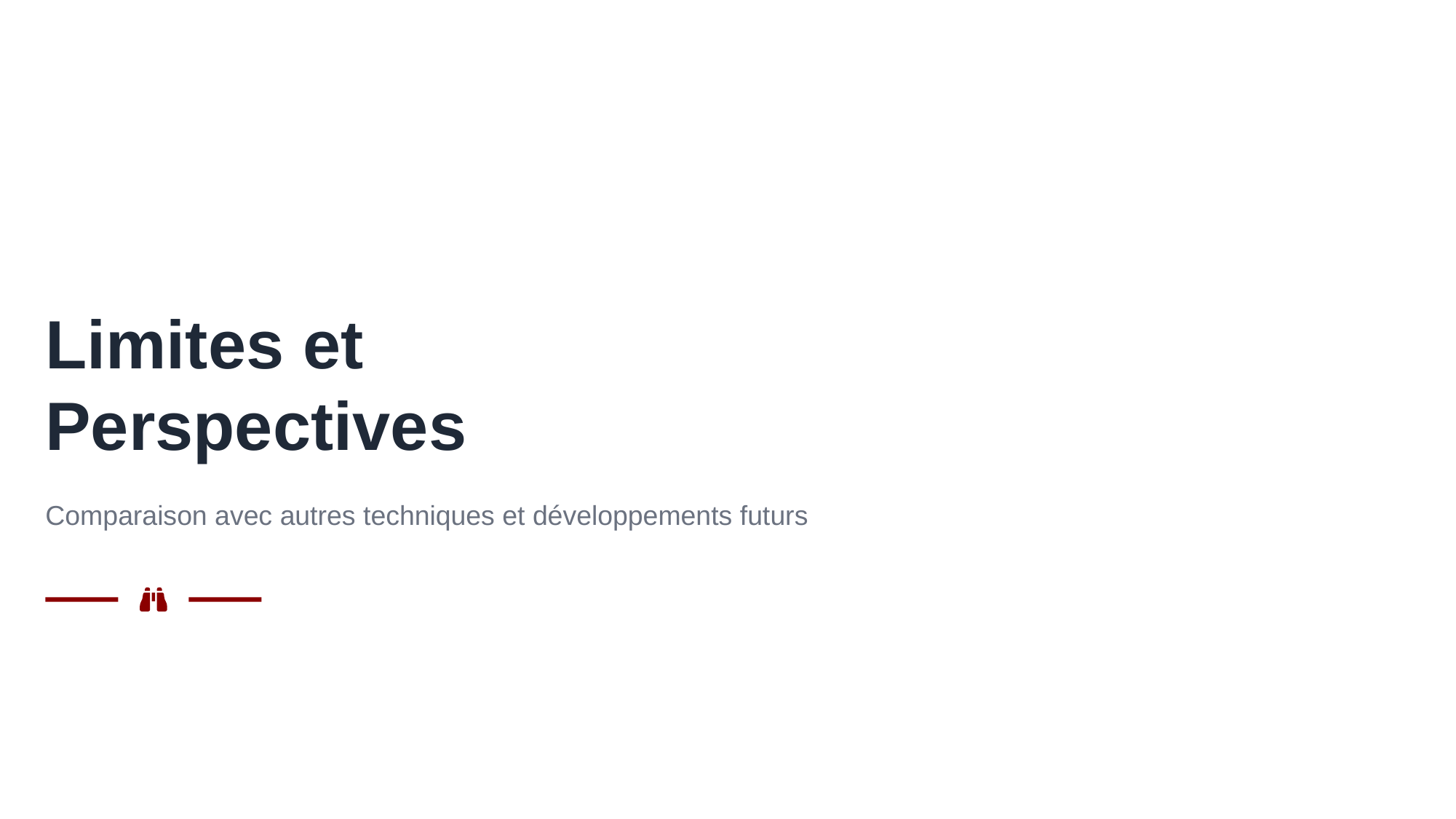

Limites et
Perspectives
Comparaison avec autres techniques et développements futurs